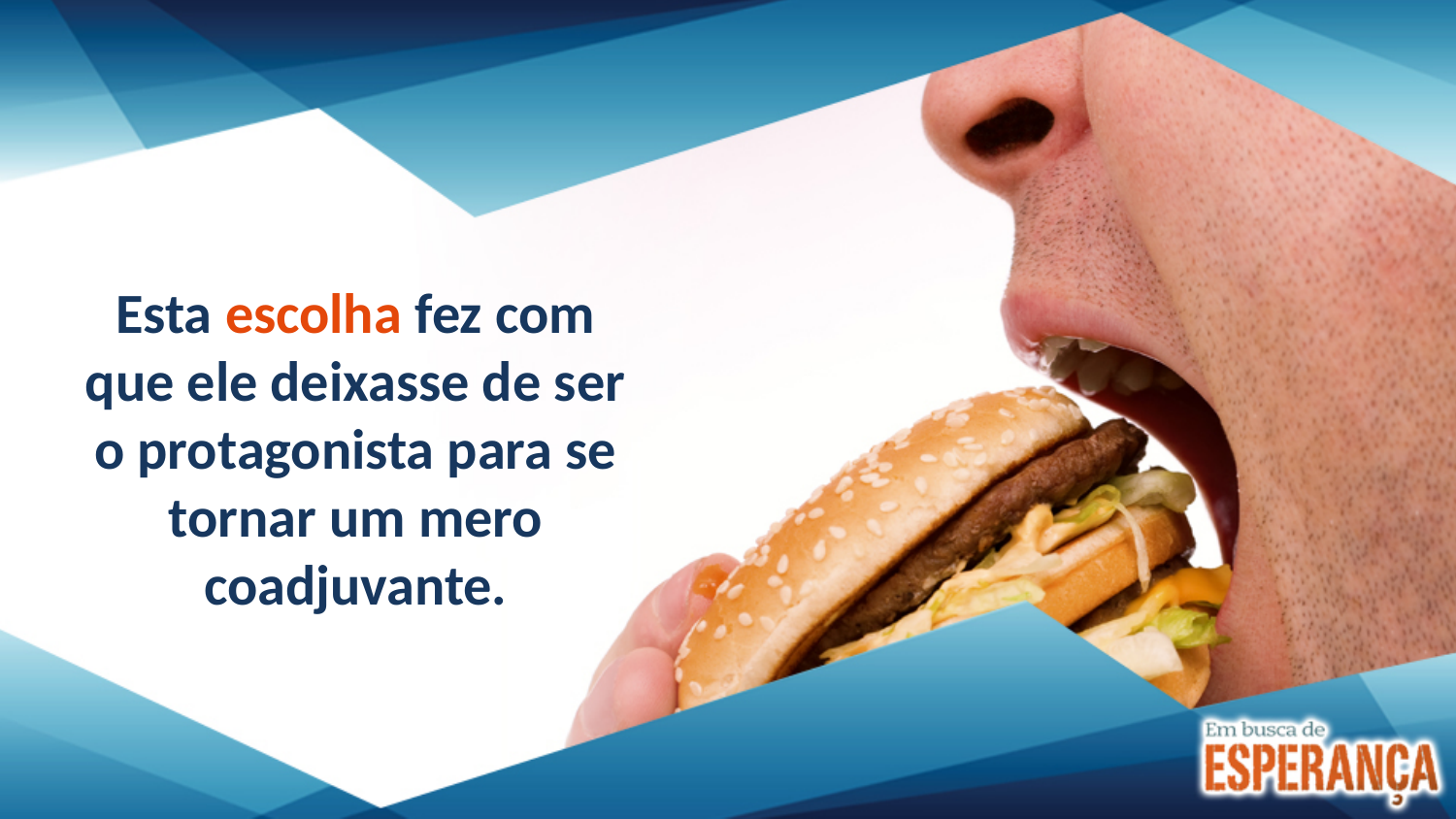

Esta escolha fez com que ele deixasse de ser o protagonista para se tornar um mero coadjuvante.